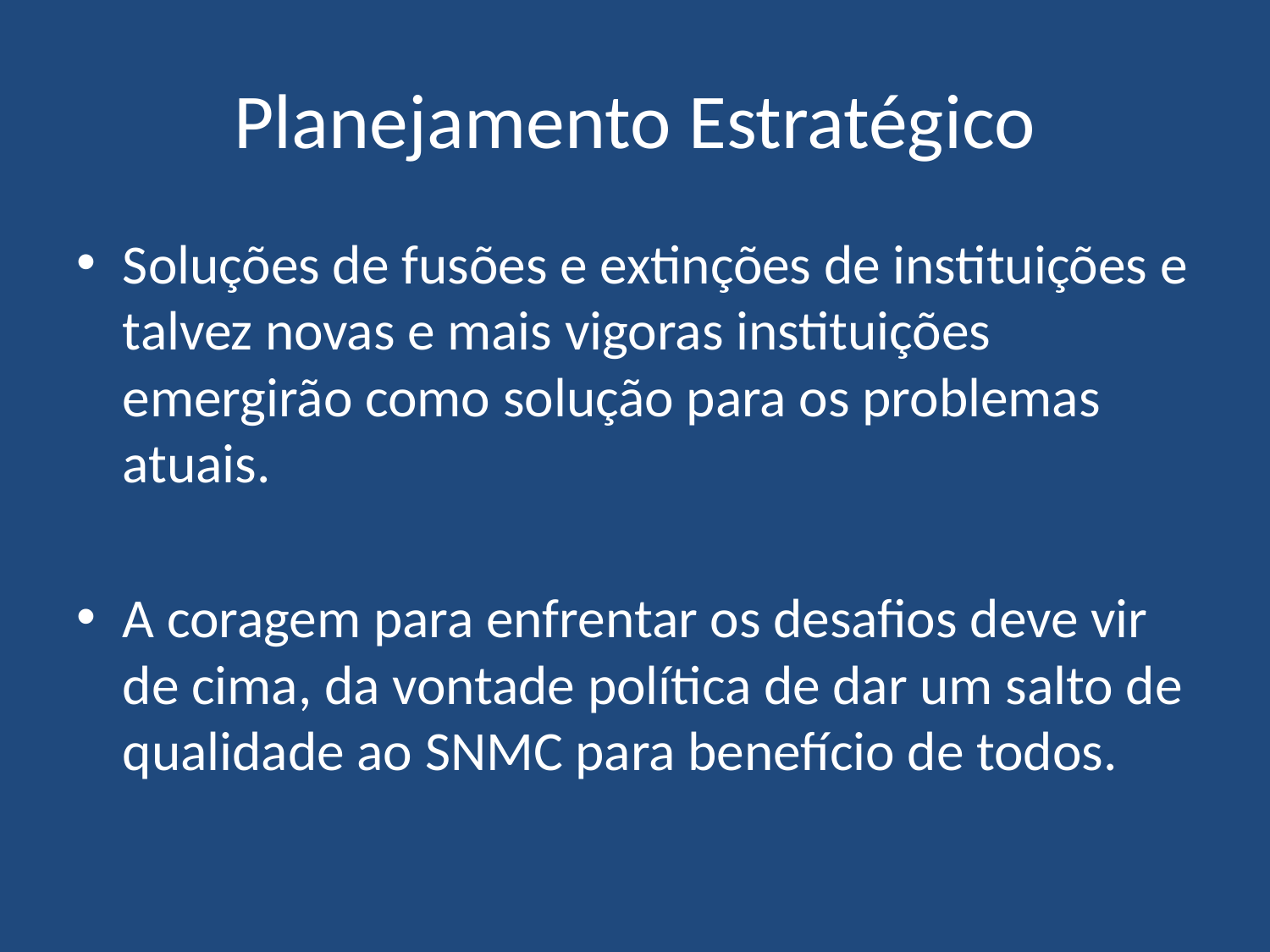

# Planejamento Estratégico
Soluções de fusões e extinções de instituições e talvez novas e mais vigoras instituições emergirão como solução para os problemas atuais.

A coragem para enfrentar os desafios deve vir de cima, da vontade política de dar um salto de qualidade ao SNMC para benefício de todos.